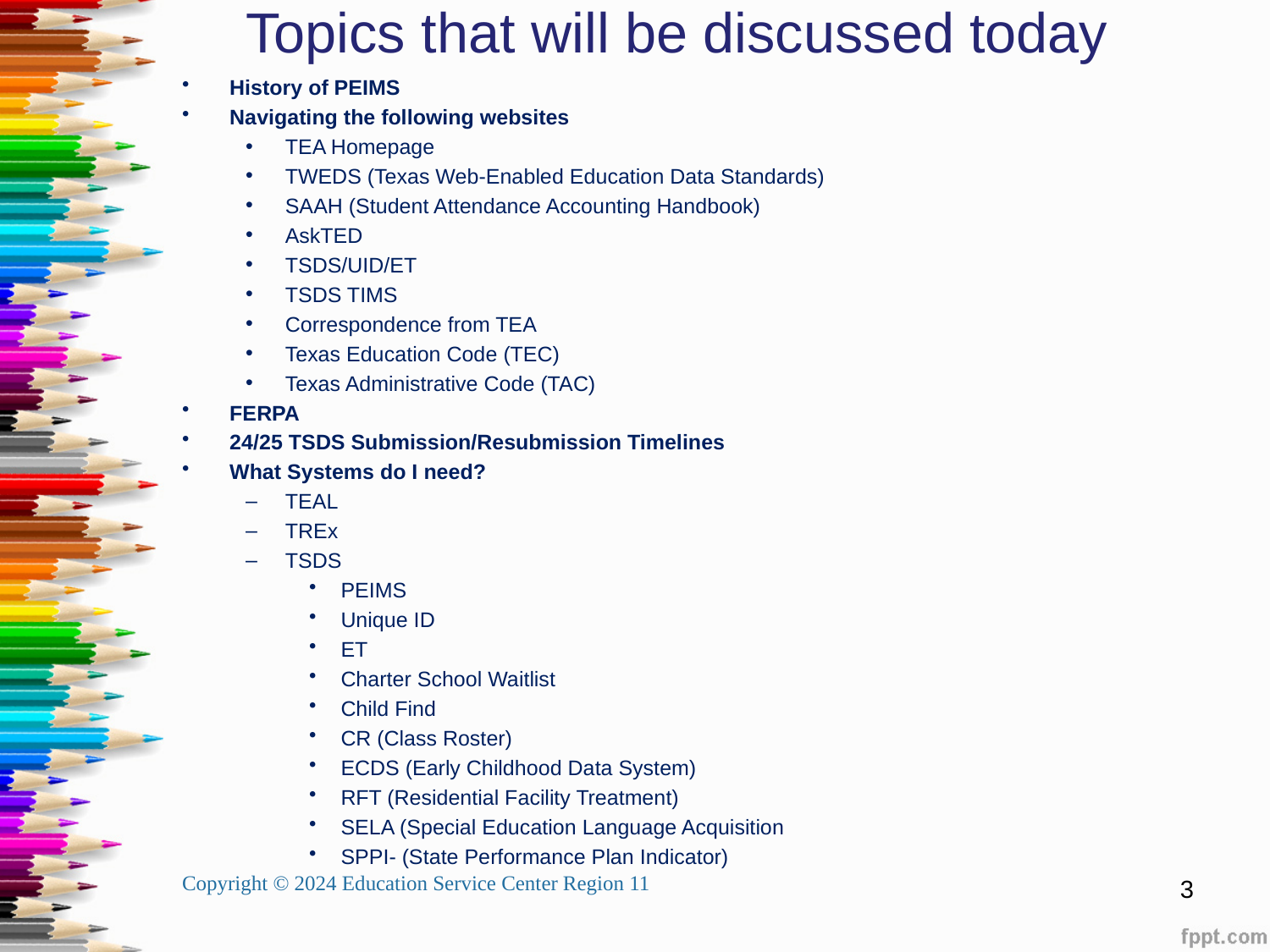

# Topics that will be discussed today
History of PEIMS
Navigating the following websites
TEA Homepage
TWEDS (Texas Web-Enabled Education Data Standards)
SAAH (Student Attendance Accounting Handbook)
AskTED
TSDS/UID/ET
TSDS TIMS
Correspondence from TEA
Texas Education Code (TEC)
Texas Administrative Code (TAC)
FERPA
24/25 TSDS Submission/Resubmission Timelines
What Systems do I need?
TEAL
TREx
TSDS
PEIMS
Unique ID
ET
Charter School Waitlist
Child Find
CR (Class Roster)
ECDS (Early Childhood Data System)
RFT (Residential Facility Treatment)
SELA (Special Education Language Acquisition
SPPI- (State Performance Plan Indicator)
Copyright © 2024 Education Service Center Region 11

3